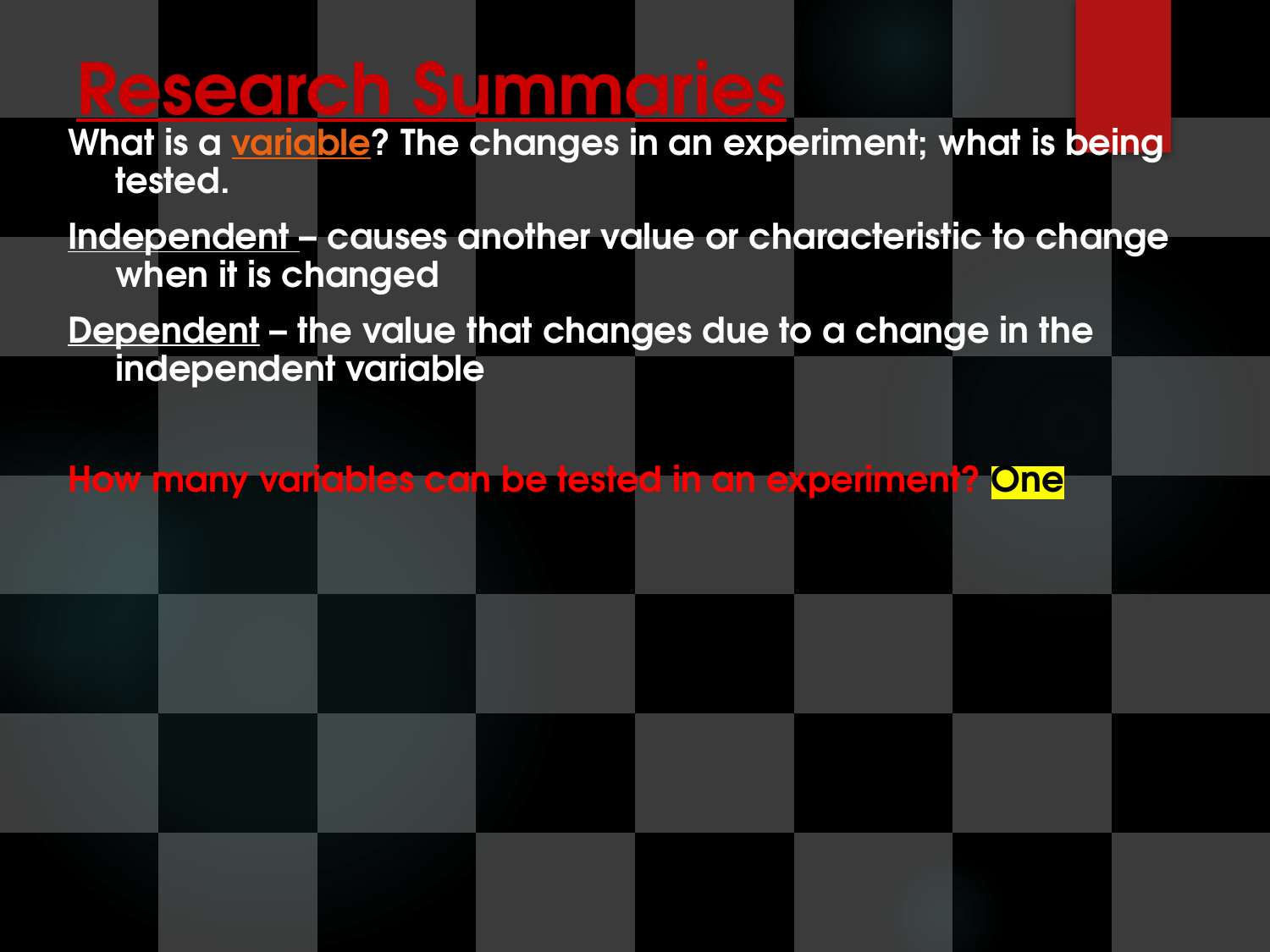

# Research Summaries
What is a variable? The changes in an experiment; what is being tested.
Independent – causes another value or characteristic to change when it is changed
Dependent – the value that changes due to a change in the independent variable

How many variables can be tested in an experiment? One